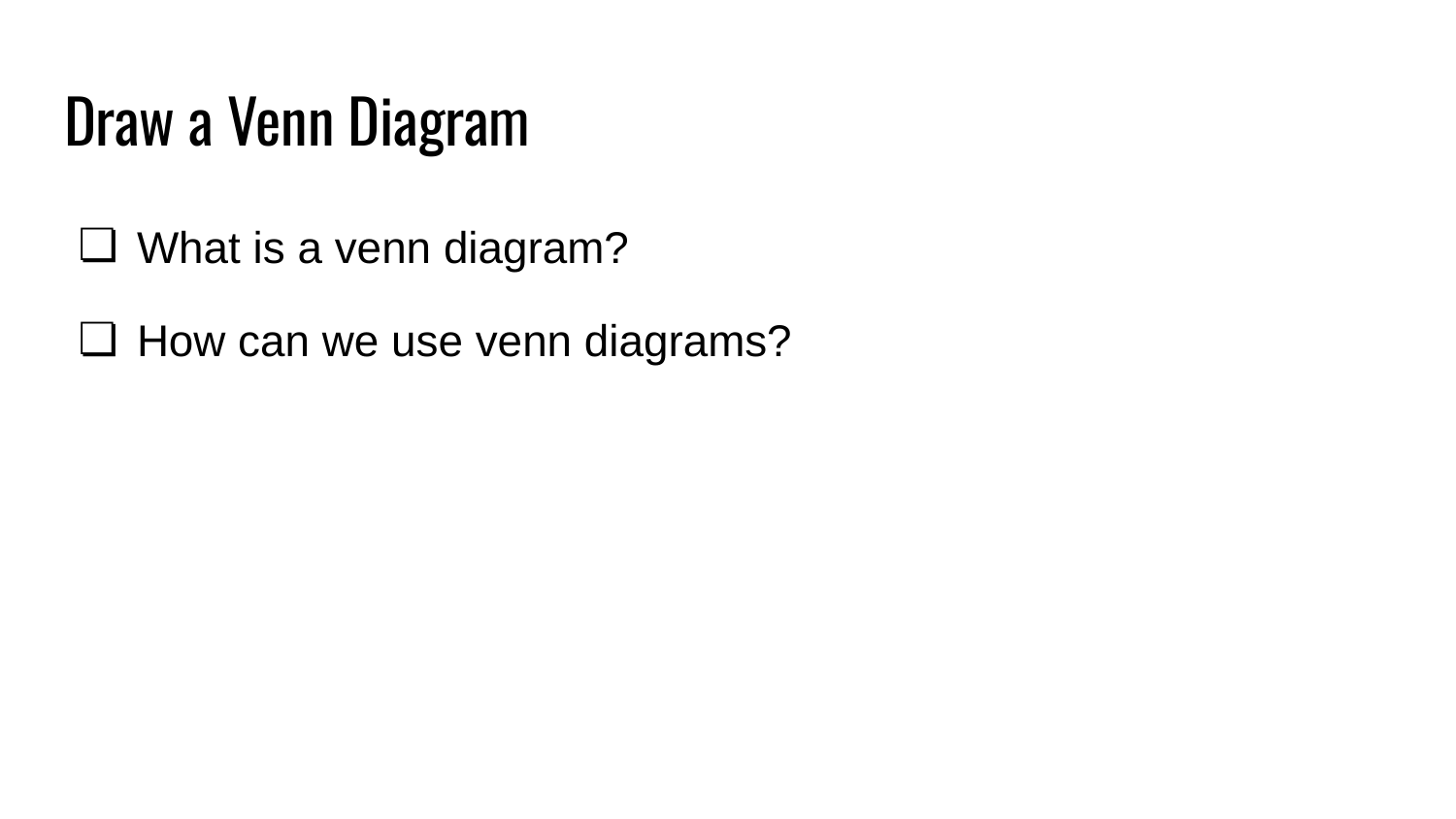

# Draw a Venn Diagram
What is a venn diagram?
How can we use venn diagrams?